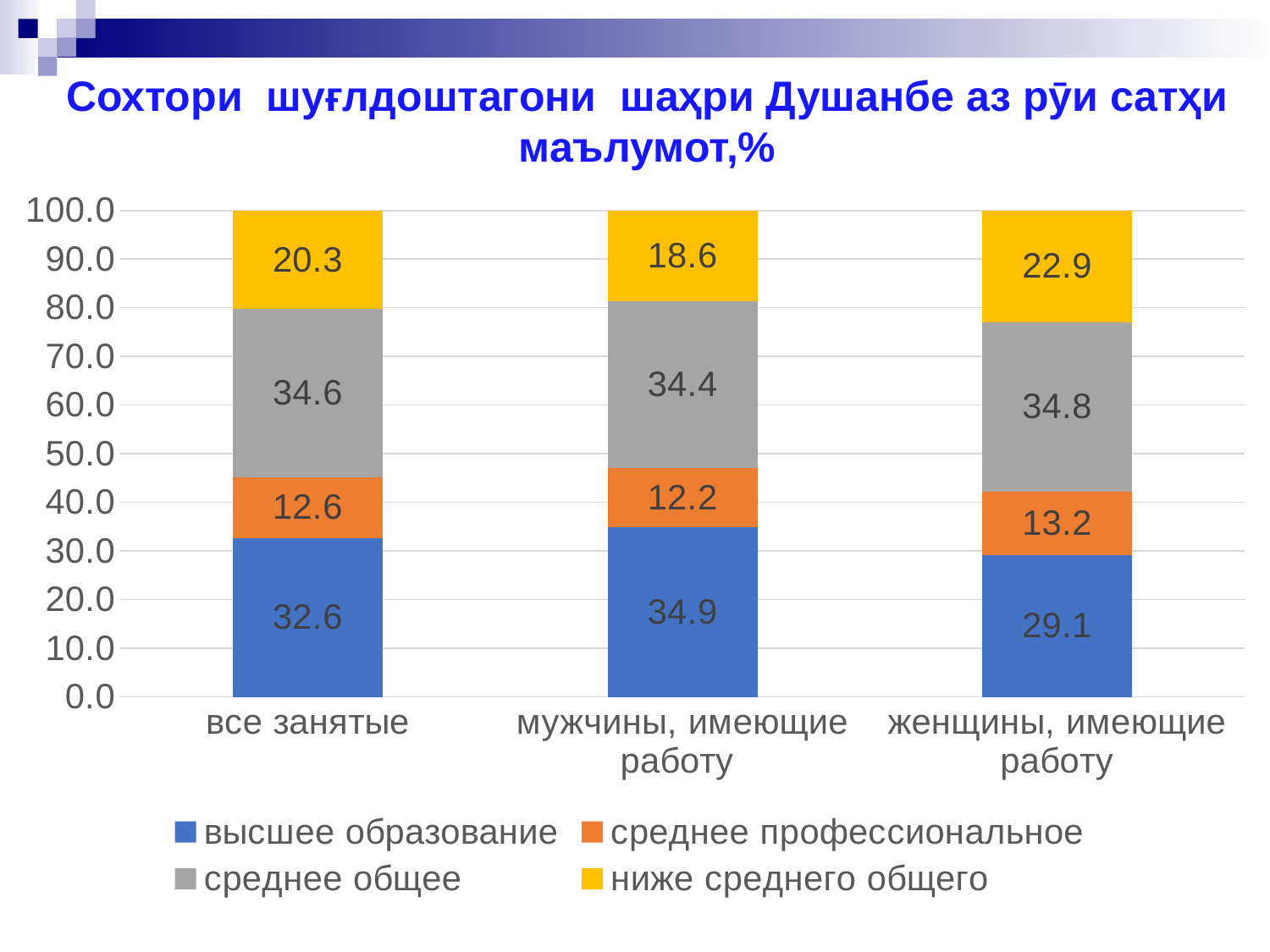

# Сохтори  шуғлдоштагони  шаҳри Душанбе аз рӯи сатҳи маълумот,%

### Chart

| Category | высшее образование | среднее профессиональное  | среднее общее | ниже среднего общего |
|---|---|---|---|---|
| все занятые | 32.62768100743654 | 12.560321307509215 | 34.55143574502526 | 20.260561940028992 |
| мужчины, имеющие работу  | 34.85633570881008 | 12.172425541580308 | 34.407029896936486 | 18.564208852673126 |
| женщины, имеющие работу | 29.0968997042518 | 13.174851282512623 | 34.78021298368324 | 22.94803602955234 |